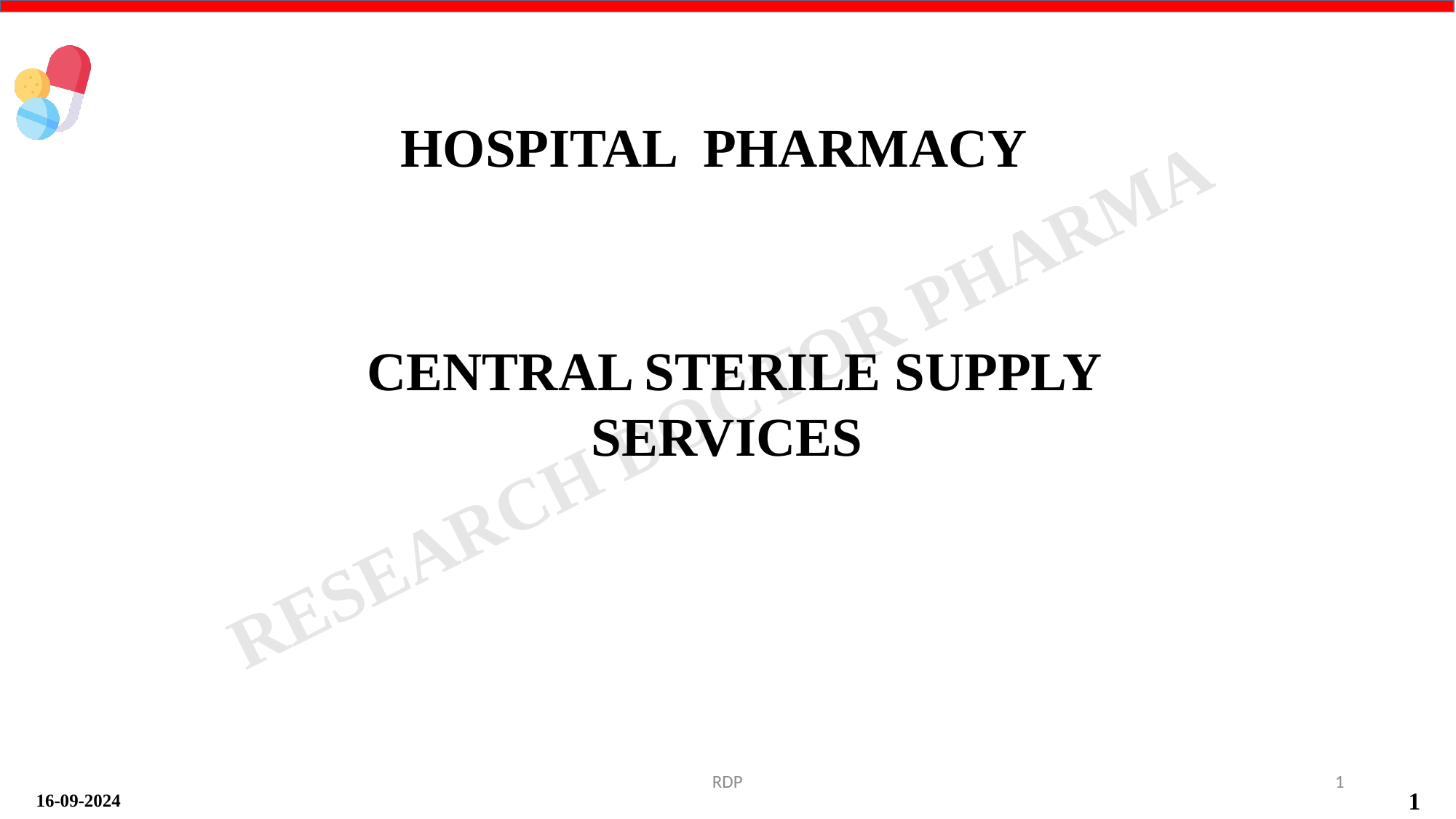

HOSPITAL  PHARMACY
 CENTRAL STERILE SUPPLY SERVICES
RDP
1
16-09-2024
1